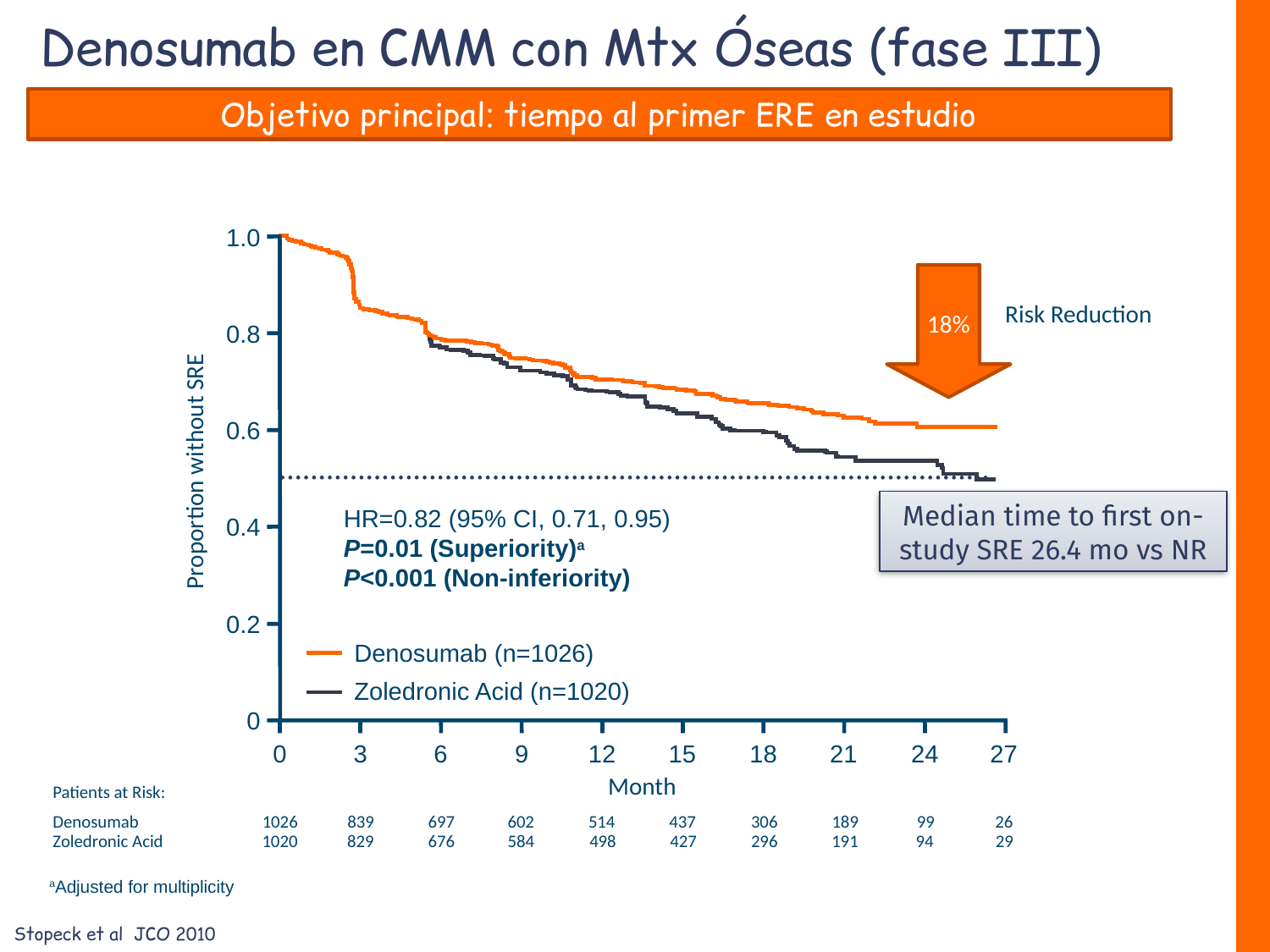

# Denosumab en CMM con Mtx Óseas (fase III)
Objetivo principal: tiempo al primer ERE en estudio
1.0
0.8
0.6
0.4
0.2
0

18%
Risk Reduction

Proportion without SRE

Median time to first on-study SRE 26.4 mo vs NR
HR=0.82 (95% CI, 0.71, 0.95)
P=0.01 (Superiority)a
P<0.001 (Non-inferiority)

Denosumab (n=1026)
Zoledronic Acid (n=1020)

	0	3	6	9	12	15	18	21	24	27
Month
Patients at Risk:
Denosumab	1026	839	697	602	514	437	306	189	99	26
Zoledronic Acid	1020	829	676	584	498	427	296	191	94	29
aAdjusted for multiplicity
Stopeck et al  JCO 2010